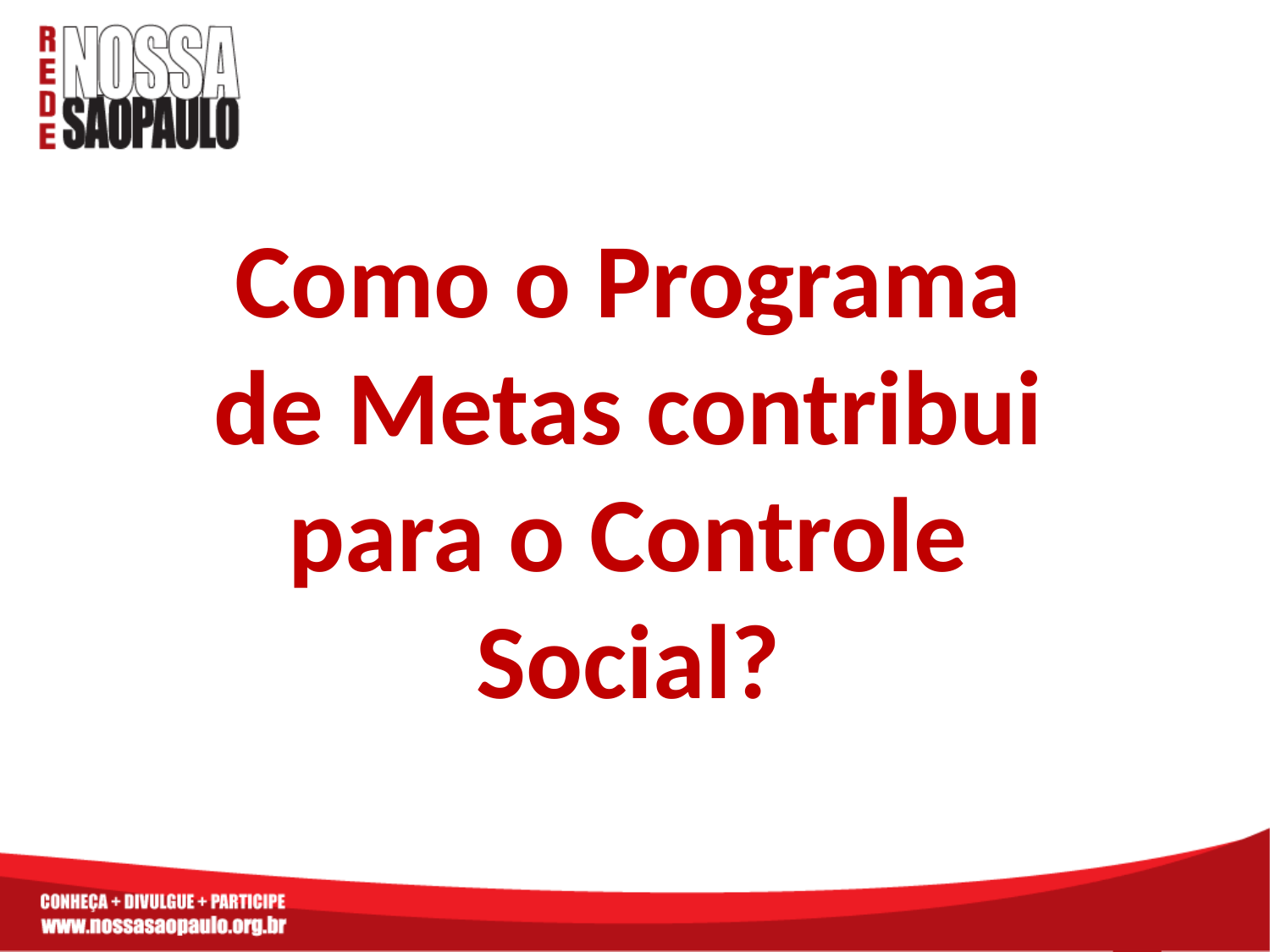

Como o Programa de Metas contribui para o Controle Social?